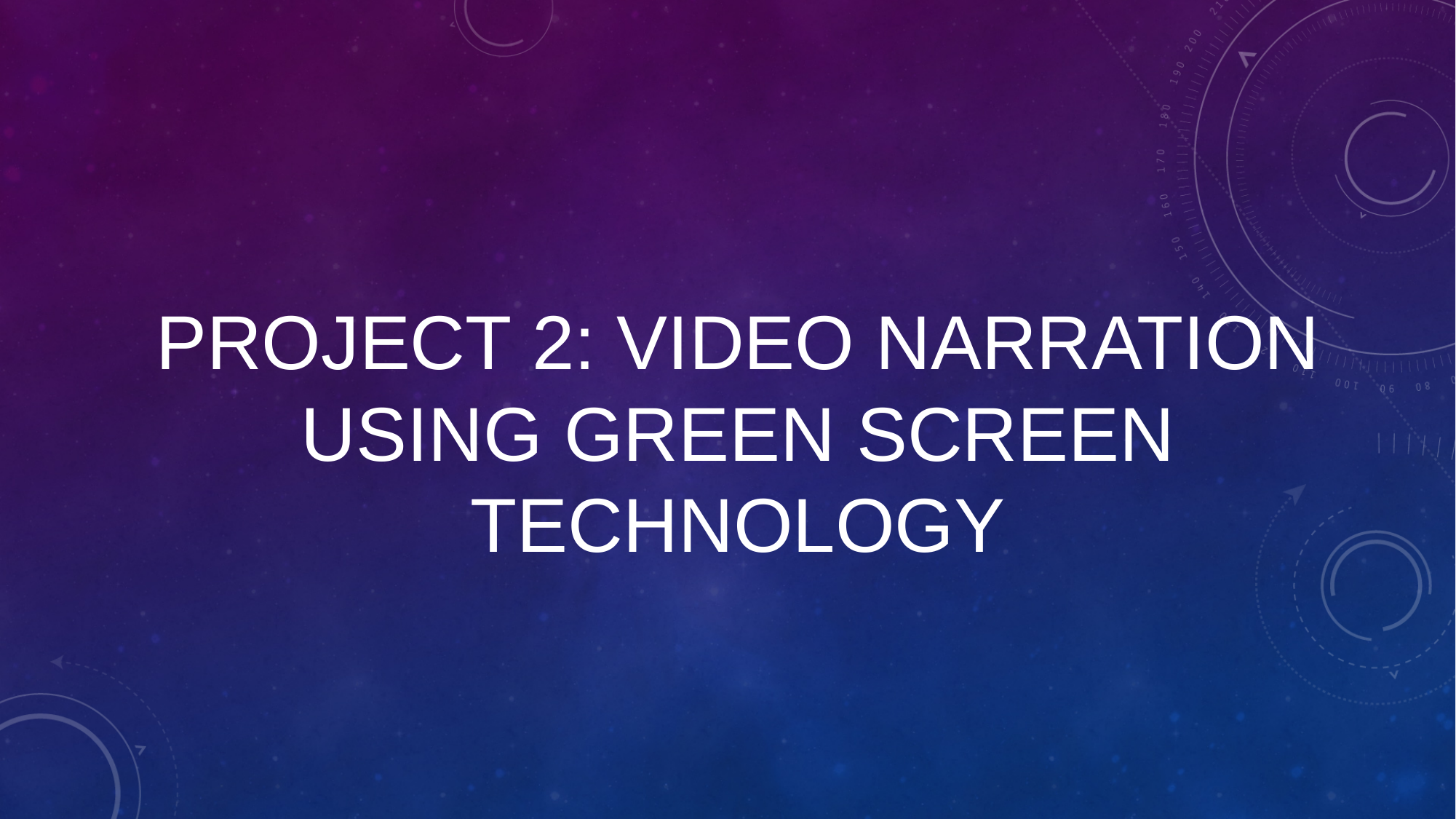

Project 2: video Narration using green screen technology